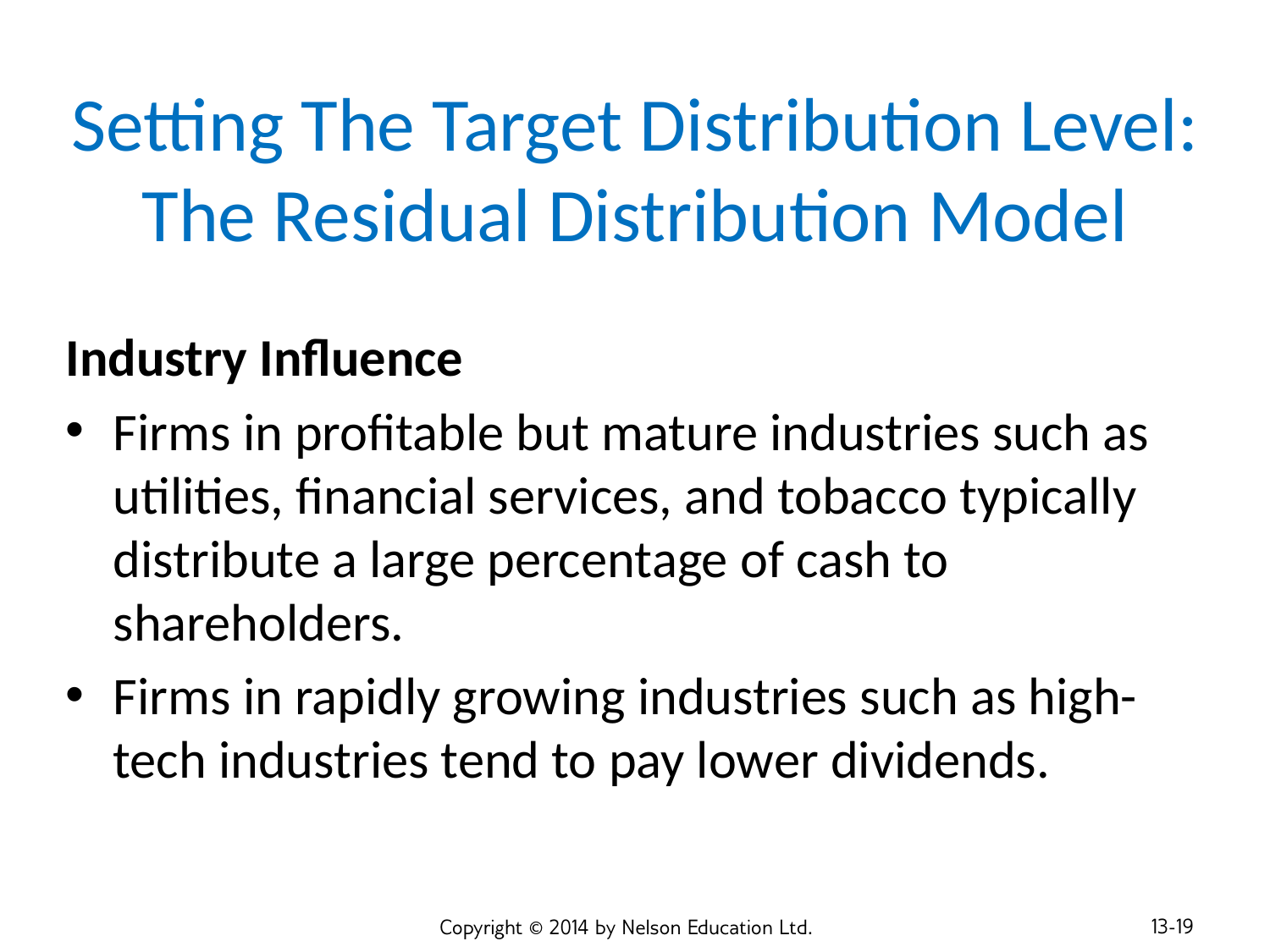

# Setting The Target Distribution Level: The Residual Distribution Model
Industry Influence
Firms in profitable but mature industries such as utilities, financial services, and tobacco typically distribute a large percentage of cash to shareholders.
Firms in rapidly growing industries such as high-tech industries tend to pay lower dividends.
13-19
Copyright © 2014 by Nelson Education Ltd.